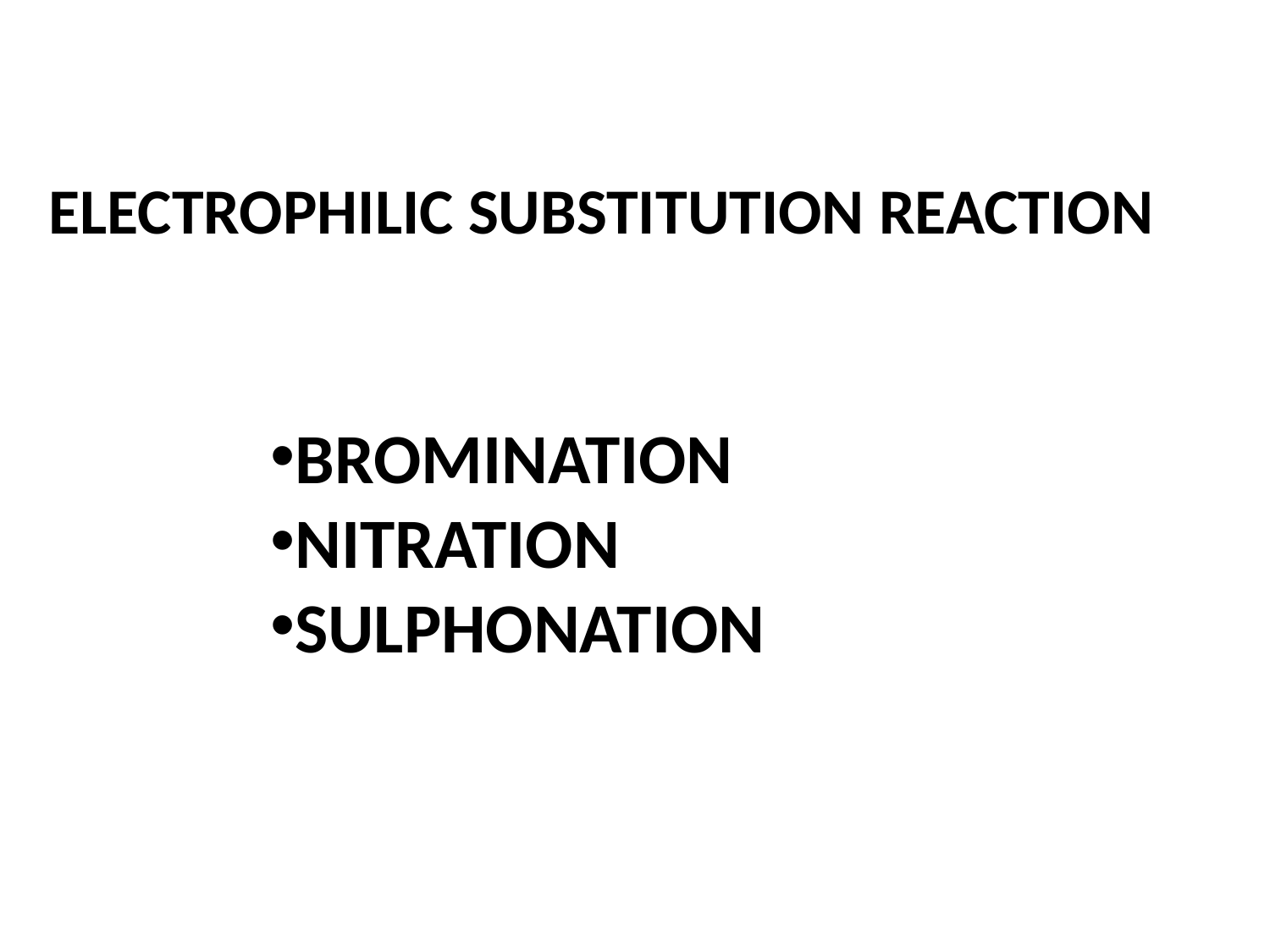

# ELECTROPHILIC SUBSTITUTION REACTION
BROMINATION
NITRATION
SULPHONATION